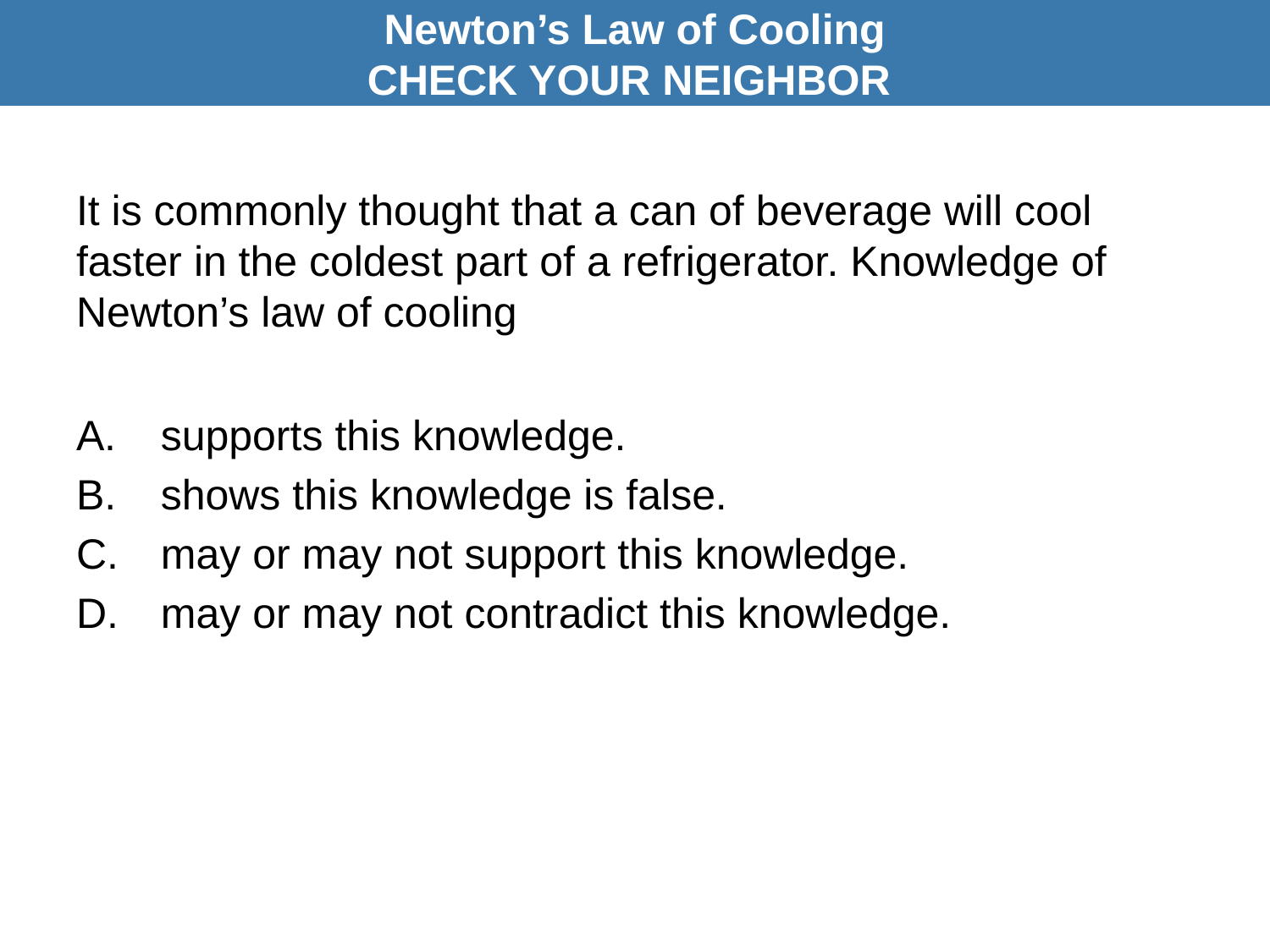

Newton’s Law of Cooling
CHECK YOUR NEIGHBOR
# It is commonly thought that a can of beverage will cool faster in the coldest part of a refrigerator. Knowledge of Newton’s law of cooling
A.	supports this knowledge.
shows this knowledge is false.
may or may not support this knowledge.
may or may not contradict this knowledge.